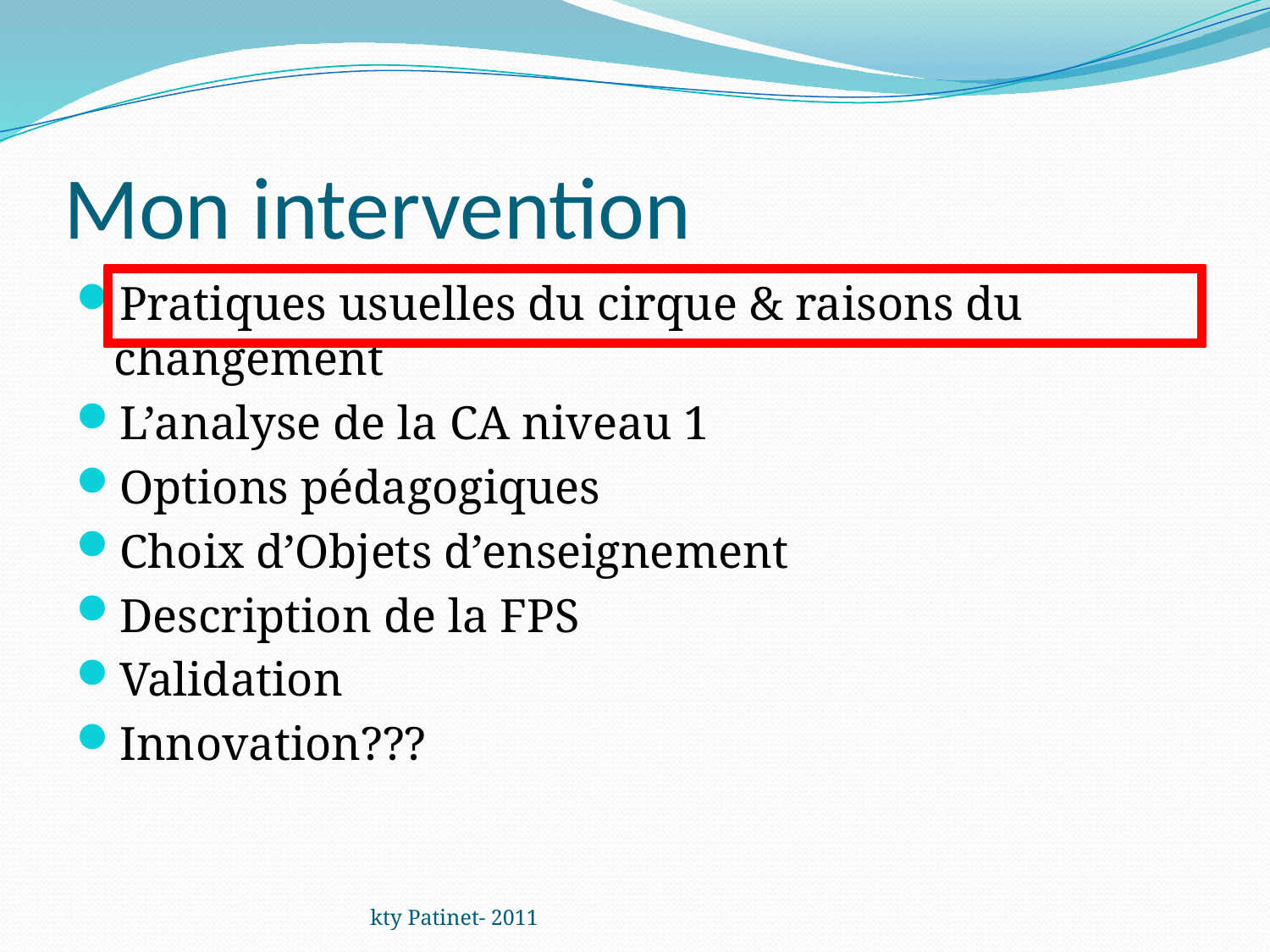

# Mon intervention

Pratiques usuelles du cirque & raisons du changement
L’analyse de la CA niveau 1
Options pédagogiques
Choix d’Objets d’enseignement
Description de la FPS
Validation
Innovation???

kty Patinet- 2011